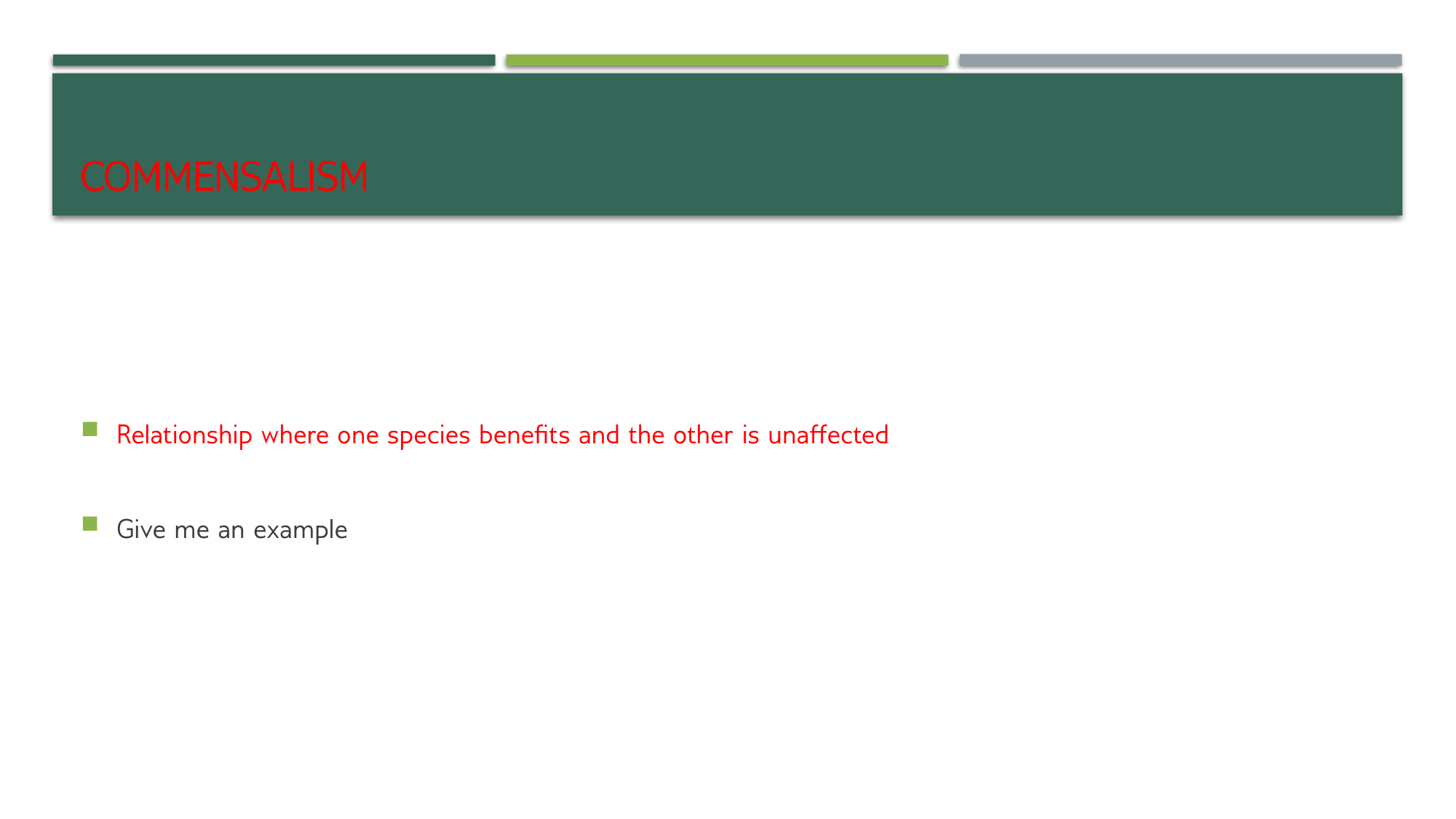

# Commensalism
Relationship where one species benefits and the other is unaffected

Give me an example